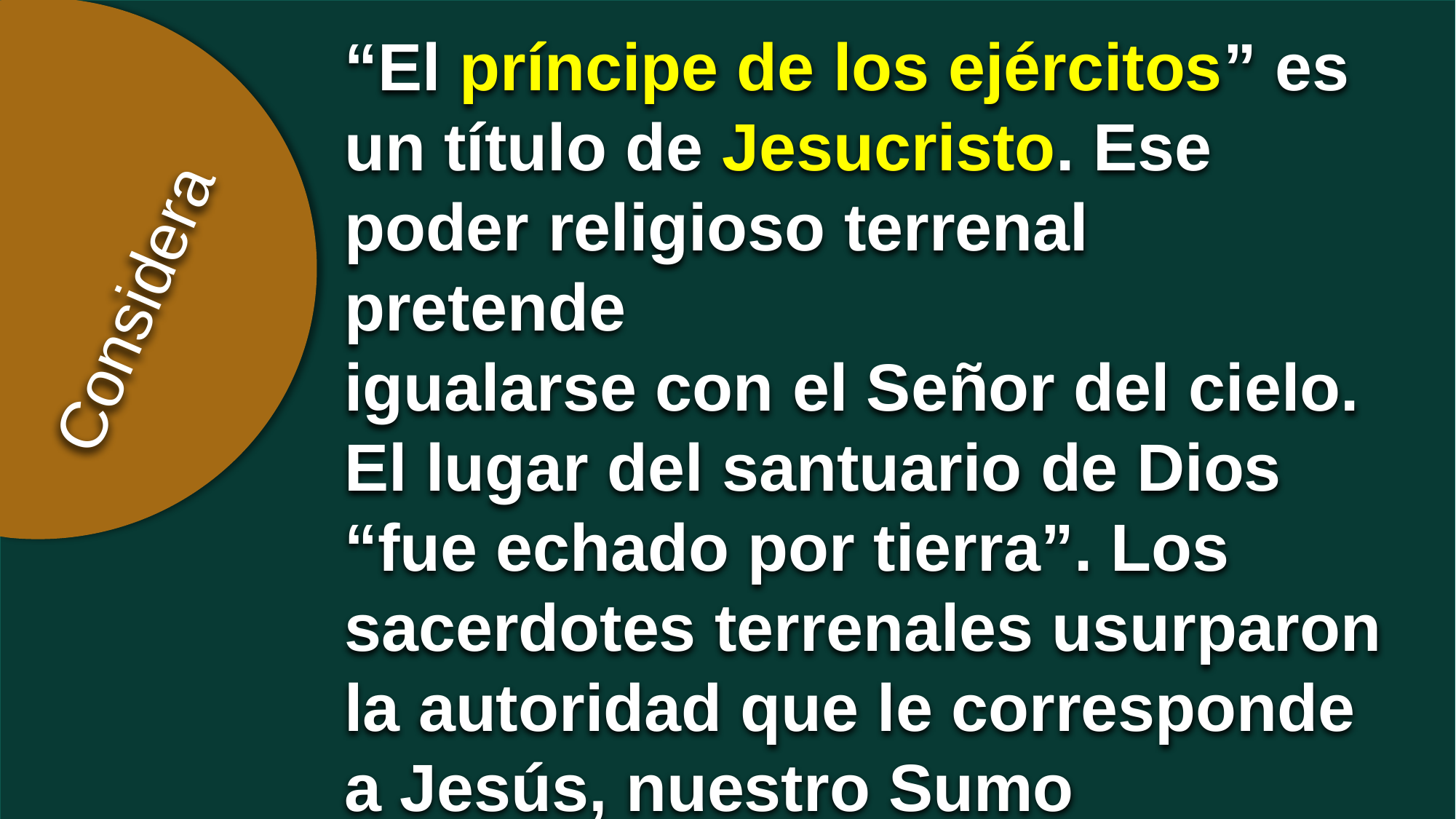

“El príncipe de los ejércitos” es un título de Jesucristo. Ese poder religioso terrenal pretende
igualarse con el Señor del cielo. El lugar del santuario de Dios “fue echado por tierra”. Los sacerdotes terrenales usurparon la autoridad que le corresponde a Jesús, nuestro Sumo Sacerdote celestial.
Considera